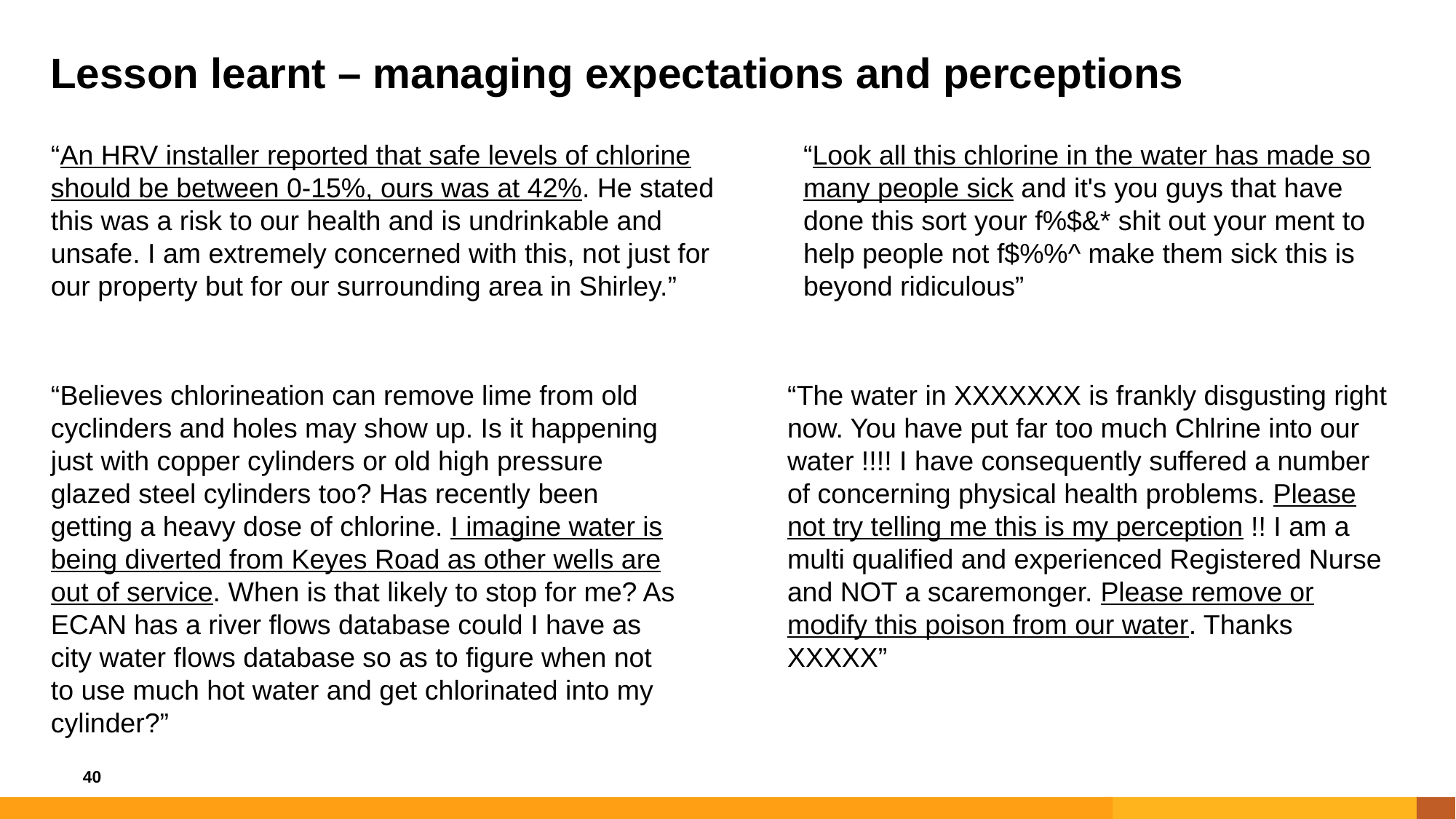

# Lesson learnt – managing expectations and perceptions
“An HRV installer reported that safe levels of chlorine should be between 0-15%, ours was at 42%. He stated this was a risk to our health and is undrinkable and unsafe. I am extremely concerned with this, not just for our property but for our surrounding area in Shirley.”
“Look all this chlorine in the water has made so many people sick and it's you guys that have done this sort your f%$&* shit out your ment to help people not f$%%^ make them sick this is beyond ridiculous”
“Believes chlorineation can remove lime from old cyclinders and holes may show up. Is it happening just with copper cylinders or old high pressure glazed steel cylinders too? Has recently been getting a heavy dose of chlorine. I imagine water is being diverted from Keyes Road as other wells are out of service. When is that likely to stop for me? As ECAN has a river flows database could I have as city water flows database so as to figure when not to use much hot water and get chlorinated into my cylinder?”
“The water in XXXXXXX is frankly disgusting right now. You have put far too much Chlrine into our water !!!! I have consequently suffered a number of concerning physical health problems. Please not try telling me this is my perception !! I am a multi qualified and experienced Registered Nurse and NOT a scaremonger. Please remove or modify this poison from our water. Thanks XXXXX”
40